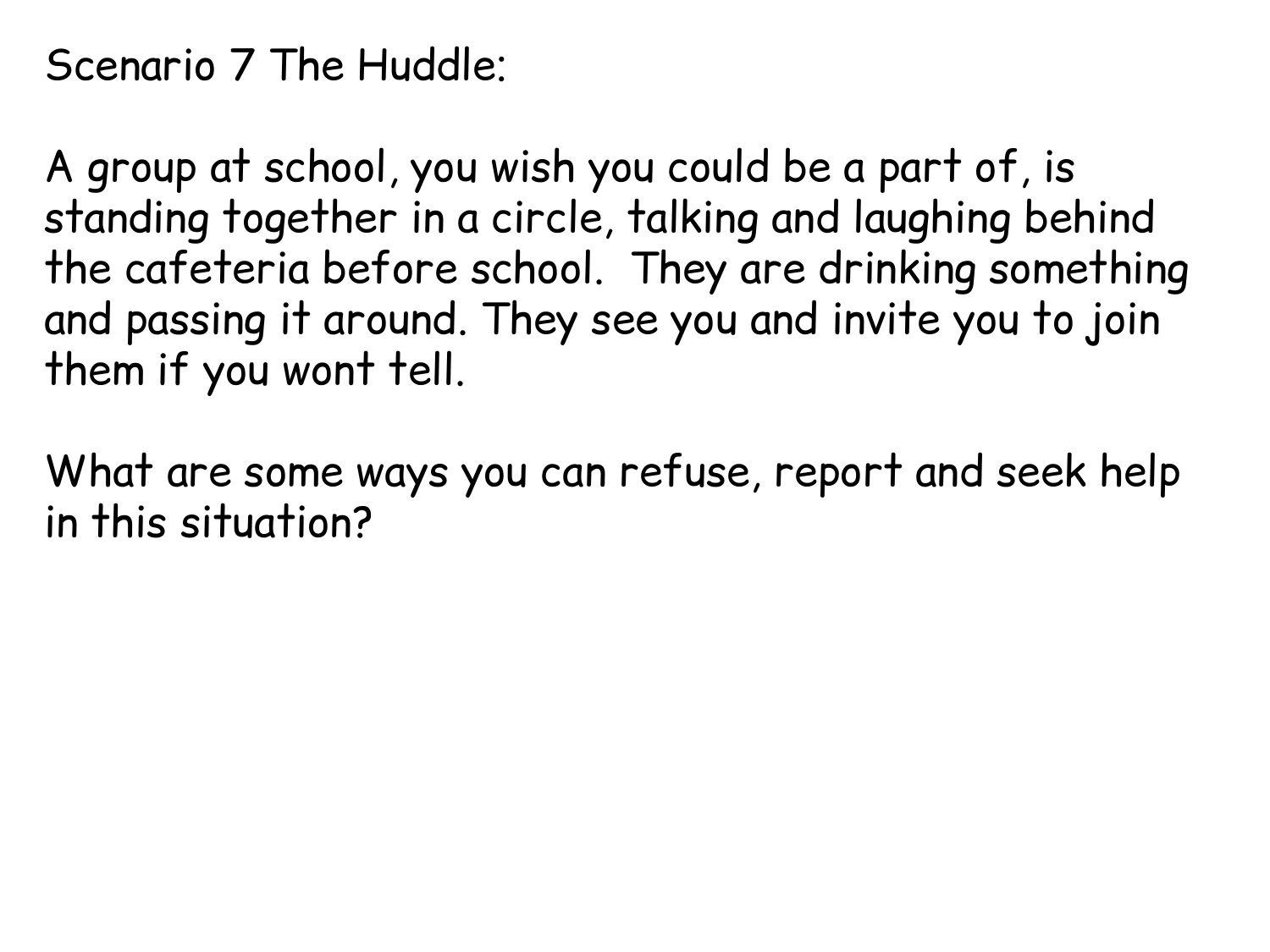

Scenario 7 The Huddle:

A group at school, you wish you could be a part of, is standing together in a circle, talking and laughing behind the cafeteria before school.  They are drinking something and passing it around. They see you and invite you to join them if you wont tell.

What are some ways you can refuse, report and seek help in this situation?